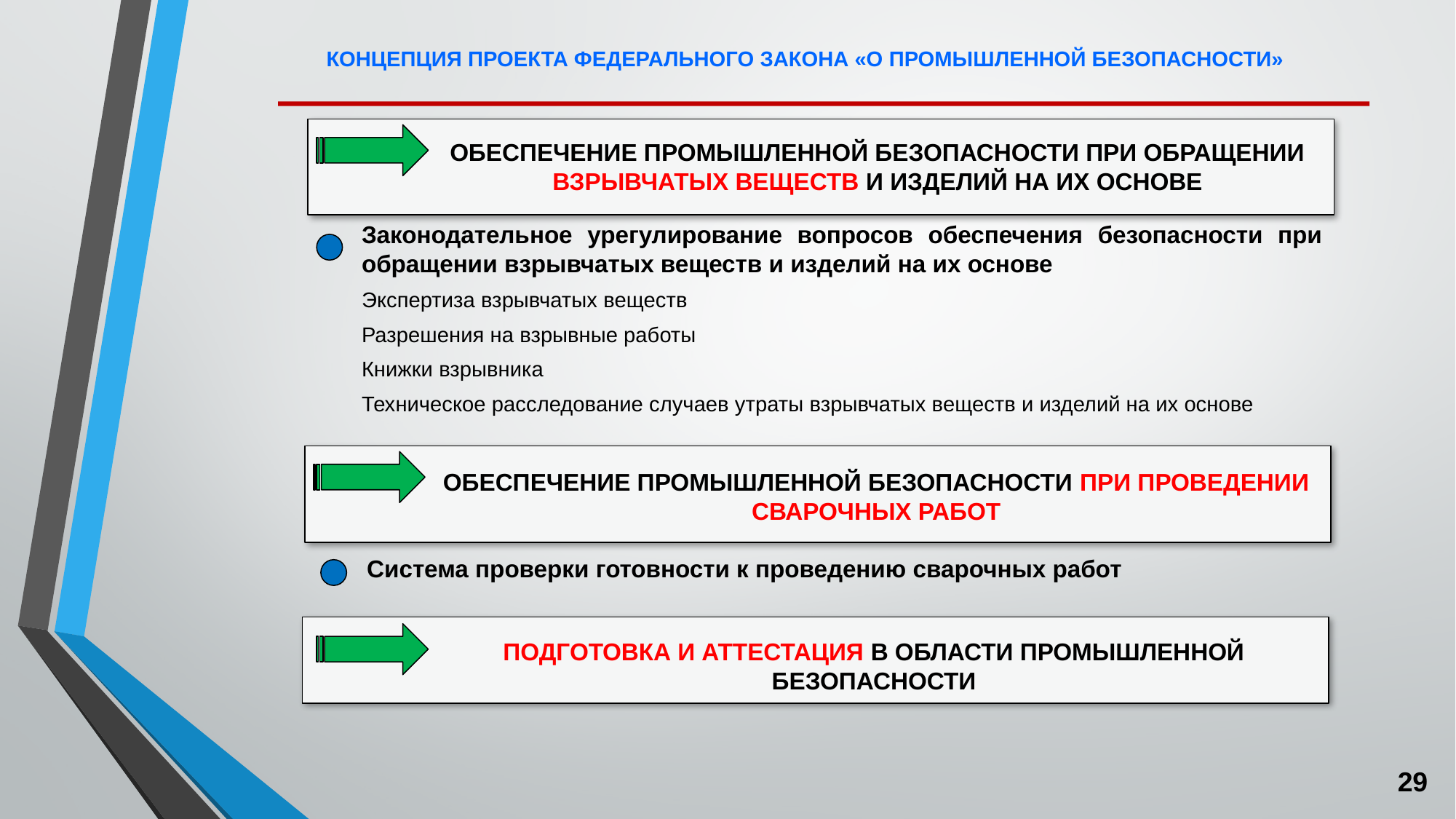

концепция проекта ФЕДЕРАЛЬНОГО ЗАКОНА «О промышленной безопасности»

ОБЕСПЕЧЕНИЕ ПРОМЫШЛЕННОЙ БЕЗОПАСНОСТИ ПРИ ОБРАЩЕНИИ ВЗРЫВЧАТЫХ ВЕЩЕСТВ И ИЗДЕЛИЙ НА ИХ ОСНОВЕ

Законодательное урегулирование вопросов обеспечения безопасности при обращении взрывчатых веществ и изделий на их основе
Экспертиза взрывчатых веществ
Разрешения на взрывные работы
Книжки взрывника
Техническое расследование случаев утраты взрывчатых веществ и изделий на их основе

ОБЕСПЕЧЕНИЕ ПРОМЫШЛЕННОЙ БЕЗОПАСНОСТИ ПРИ ПРОВЕДЕНИИ СВАРОЧНЫХ РАБОТ

Система проверки готовности к проведению сварочных работ

ПОДГОТОВКА И АТТЕСТАЦИЯ В ОБЛАСТИ ПРОМЫШЛЕННОЙ БЕЗОПАСНОСТИ

29
29